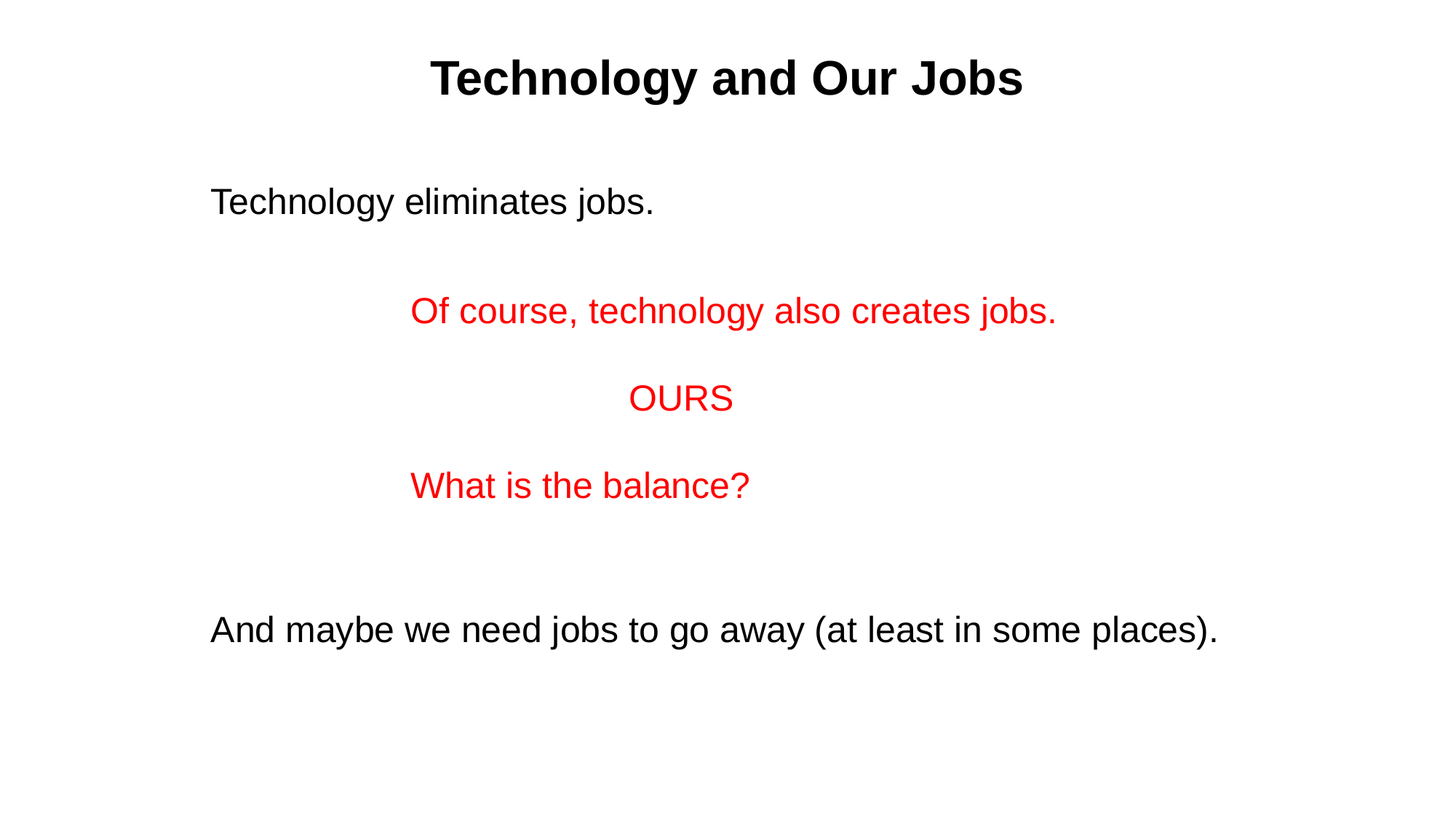

# Technology and Our Jobs
Technology eliminates jobs.

Of course, technology also creates jobs.

		OURS

What is the balance?
And maybe we need jobs to go away (at least in some places).